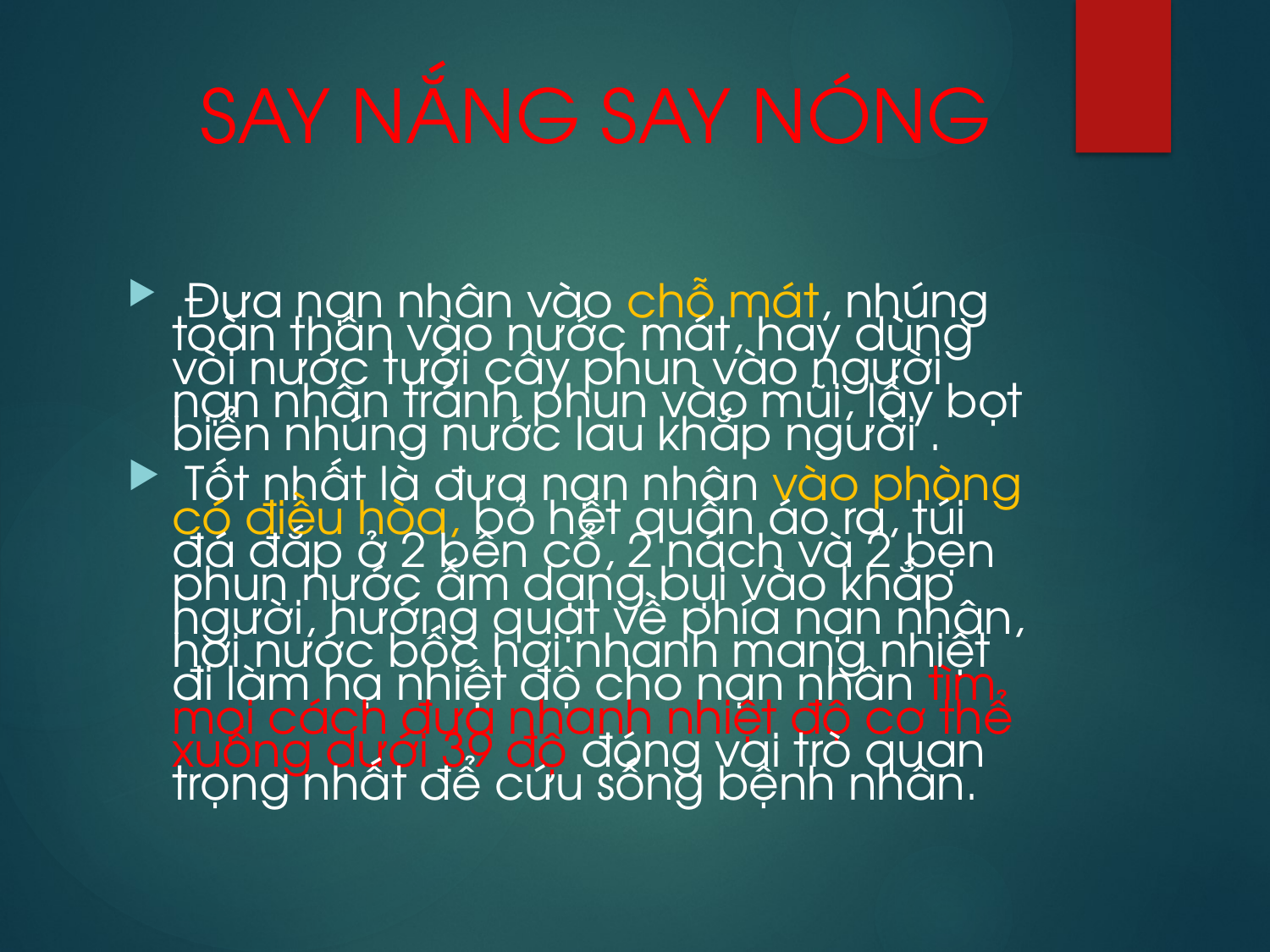

# SAY NẮNG SAY NÓNG
 Đưa nạn nhân vào chỗ mát, nhúng toàn thân vào nước mát, hay dùng vòi nước tưới cây phun vào người nạn nhân tránh phun vào mũi, lấy bọt biển nhúng nước lau khắp người .
 Tốt nhất là đưa nạn nhân vào phòng có điều hòa, bỏ hết quần áo ra, túi đá đắp ở 2 bên cổ, 2 nách và 2 bẹn phun nước ấm dạng bụi vào khắp người, hướng quạt về phía nạn nhân, hơi nước bốc hơi nhanh mang nhiệt đi làm hạ nhiệt độ cho nạn nhân tìm mọi cách đưa nhanh nhiệt độ cơ thể xuống dưới 39 độ đóng vai trò quan trọng nhất để cứu sống bệnh nhân.